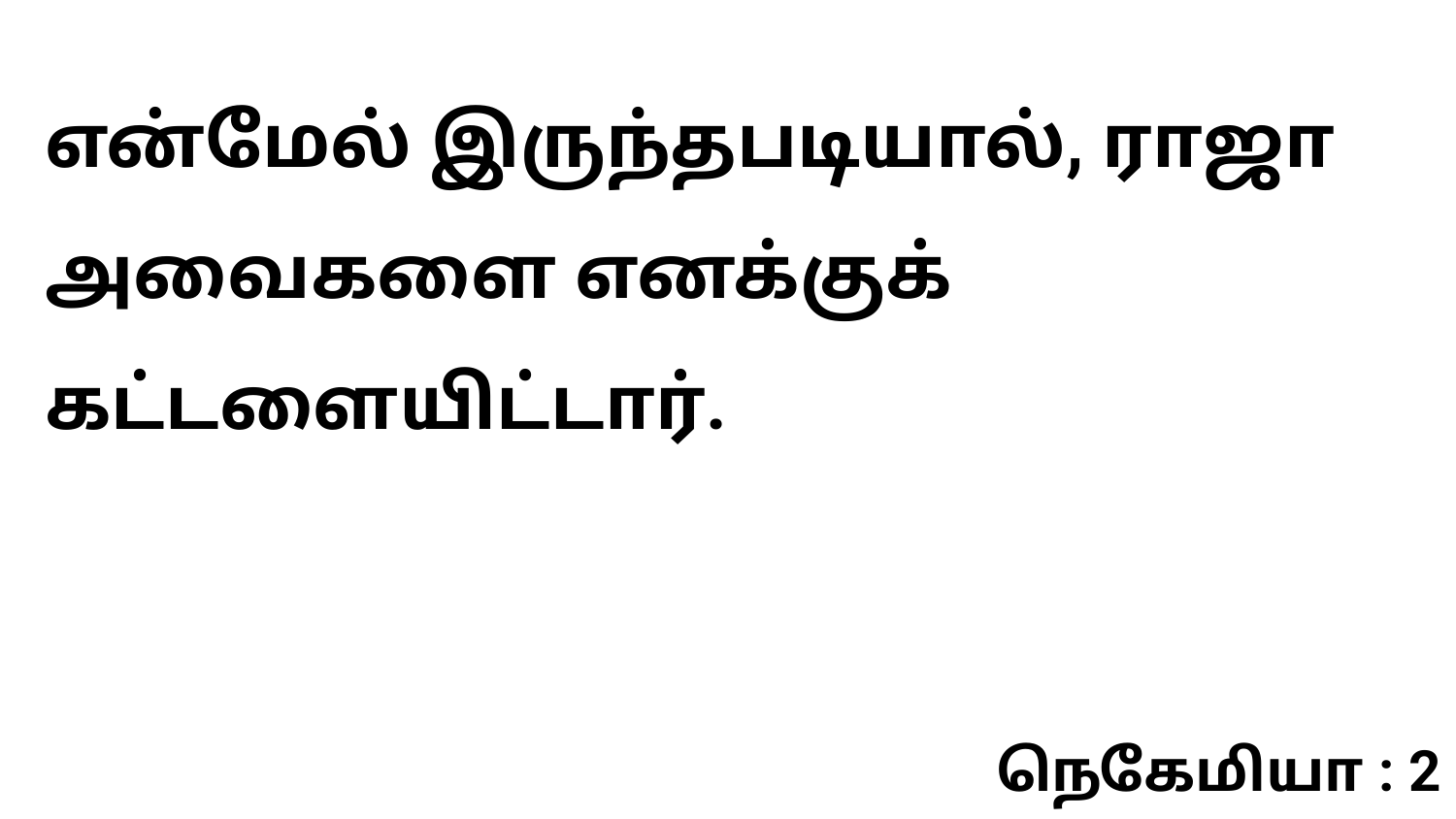

என்மேல் இருந்தபடியால், ராஜா அவைகளை எனக்குக் கட்டளையிட்டார்.
நெகேமியா : 2